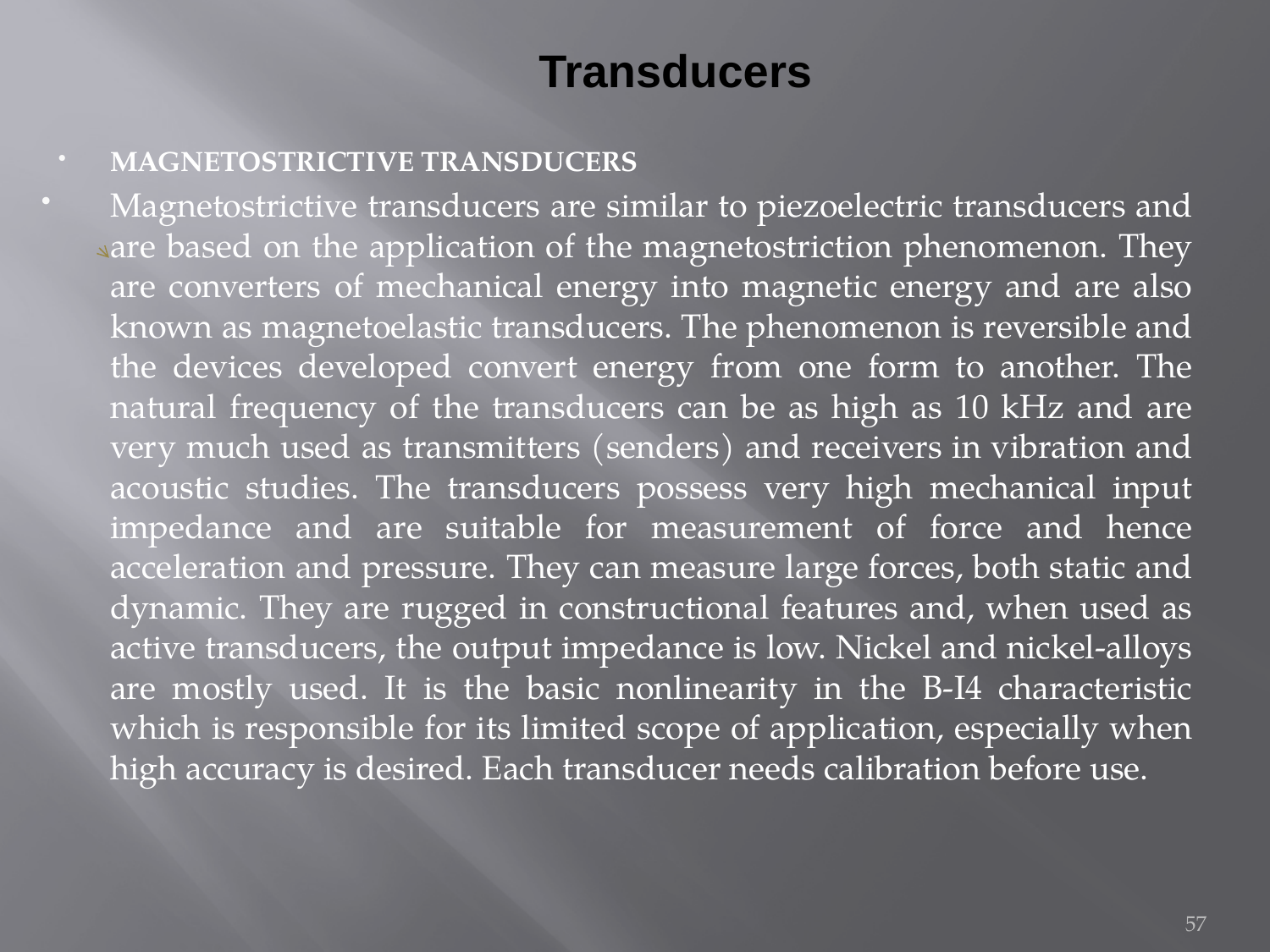

# Transducers

MAGNETOSTRICTIVE TRANSDUCERS
Magnetostrictive transducers are similar to piezoelectric transducers and are based on the application of the magnetostriction phenomenon. They are converters of mechanical energy into magnetic energy and are also known as magnetoelastic transducers. The phenomenon is reversible and the devices developed convert energy from one form to another. The natural frequency of the transducers can be as high as 10 kHz and are very much used as transmitters (senders) and receivers in vibration and acoustic studies. The transducers possess very high mechanical input impedance and are suitable for measurement of force and hence acceleration and pressure. They can measure large forces, both static and dynamic. They are rugged in constructional features and, when used as active transducers, the output impedance is low. Nickel and nickel-alloys are mostly used. It is the basic nonlinearity in the B-I4 characteristic which is responsible for its limited scope of application, especially when high accuracy is desired. Each transducer needs calibration before use.

57